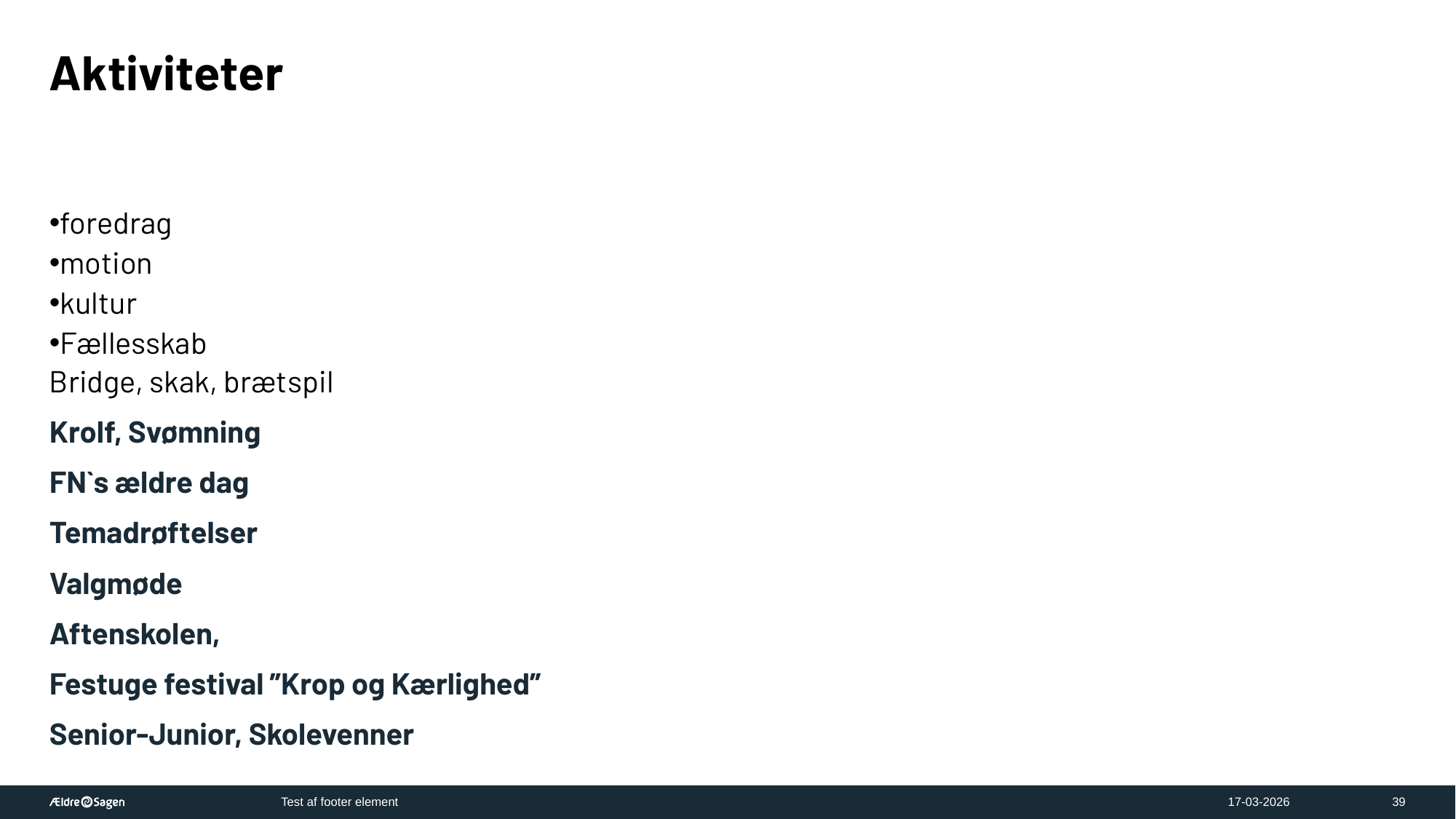

# Aktiviteter
foredrag
motion
kultur
Fællesskab
Bridge, skak, brætspil
Krolf, Svømning
FN`s ældre dag
Temadrøftelser
Valgmøde
Aftenskolen,
Festuge festival ”Krop og Kærlighed”
Senior-Junior, Skolevenner

Test af footer element
17-03-2026
39